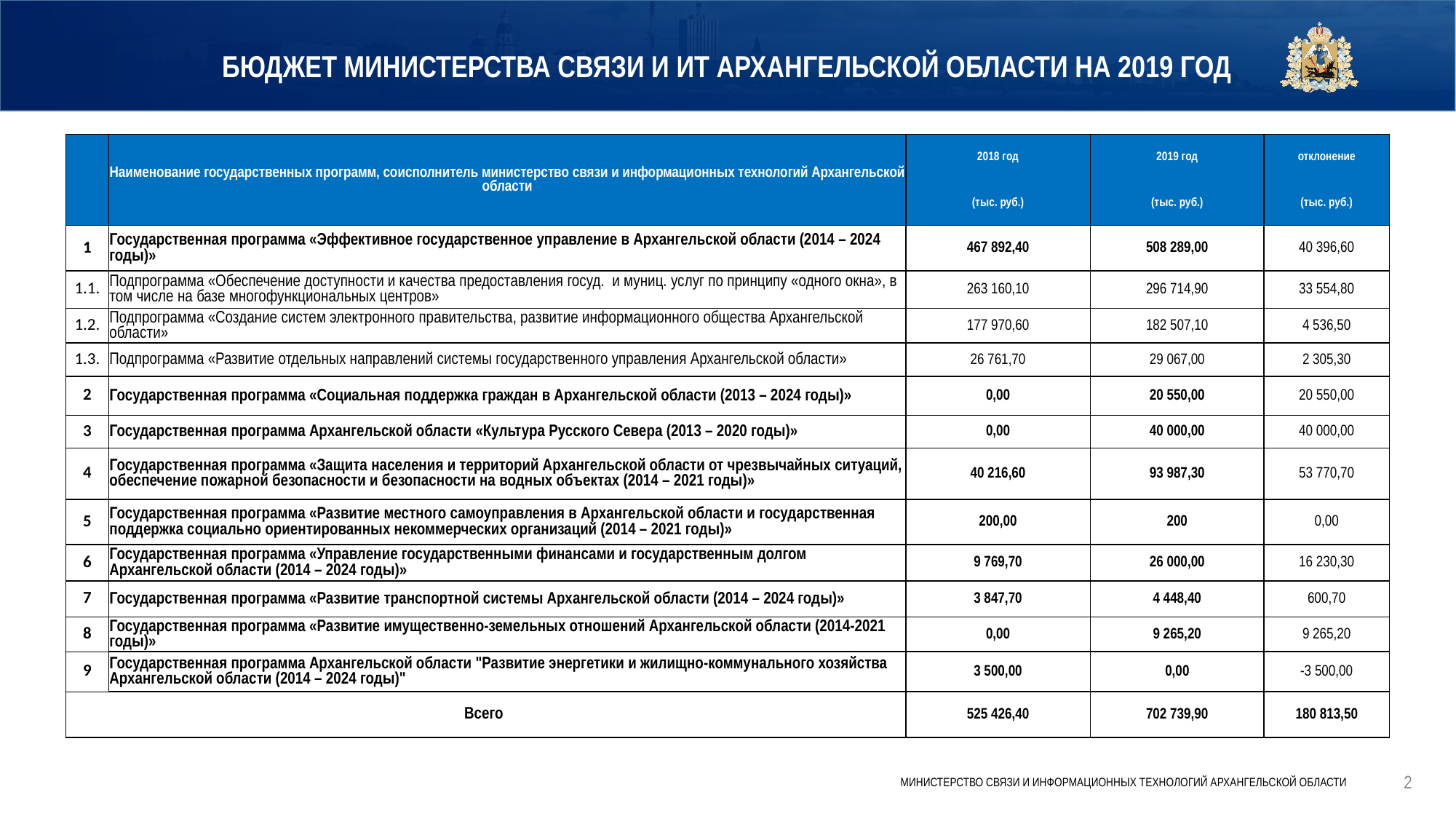

# Бюджет министерства связи и ИТ архангельской области на 2019 год
|  | Наименование государственных программ, соисполнитель министерство связи и информационных технологий Архангельской области | 2018 год | 2019 год | отклонение |
| --- | --- | --- | --- | --- |
|  |  | (тыс. руб.) | (тыс. руб.) | (тыс. руб.) |
| 1 | Государственная программа «Эффективное государственное управление в Архангельской области (2014 – 2024 годы)» | 467 892,40 | 508 289,00 | 40 396,60 |
| 1.1. | Подпрограмма «Обеспечение доступности и качества предоставления госуд. и муниц. услуг по принципу «одного окна», в том числе на базе многофункциональных центров» | 263 160,10 | 296 714,90 | 33 554,80 |
| 1.2. | Подпрограмма «Создание систем электронного правительства, развитие информационного общества Архангельской области» | 177 970,60 | 182 507,10 | 4 536,50 |
| 1.3. | Подпрограмма «Развитие отдельных направлений системы государственного управления Архангельской области» | 26 761,70 | 29 067,00 | 2 305,30 |
| 2 | Государственная программа «Социальная поддержка граждан в Архангельской области (2013 – 2024 годы)» | 0,00 | 20 550,00 | 20 550,00 |
| 3 | Государственная программа Архангельской области «Культура Русского Севера (2013 – 2020 годы)» | 0,00 | 40 000,00 | 40 000,00 |
| 4 | Государственная программа «Защита населения и территорий Архангельской области от чрезвычайных ситуаций, обеспечение пожарной безопасности и безопасности на водных объектах (2014 – 2021 годы)» | 40 216,60 | 93 987,30 | 53 770,70 |
| 5 | Государственная программа «Развитие местного самоуправления в Архангельской области и государственная поддержка социально ориентированных некоммерческих организаций (2014 – 2021 годы)» | 200,00 | 200 | 0,00 |
| 6 | Государственная программа «Управление государственными финансами и государственным долгом Архангельской области (2014 – 2024 годы)» | 9 769,70 | 26 000,00 | 16 230,30 |
| 7 | Государственная программа «Развитие транспортной системы Архангельской области (2014 – 2024 годы)» | 3 847,70 | 4 448,40 | 600,70 |
| 8 | Государственная программа «Развитие имущественно-земельных отношений Архангельской области (2014-2021 годы)» | 0,00 | 9 265,20 | 9 265,20 |
| 9 | Государственная программа Архангельской области "Развитие энергетики и жилищно-коммунального хозяйства Архангельской области (2014 – 2024 годы)" | 3 500,00 | 0,00 | -3 500,00 |
| Всего |  | 525 426,40 | 702 739,90 | 180 813,50 |